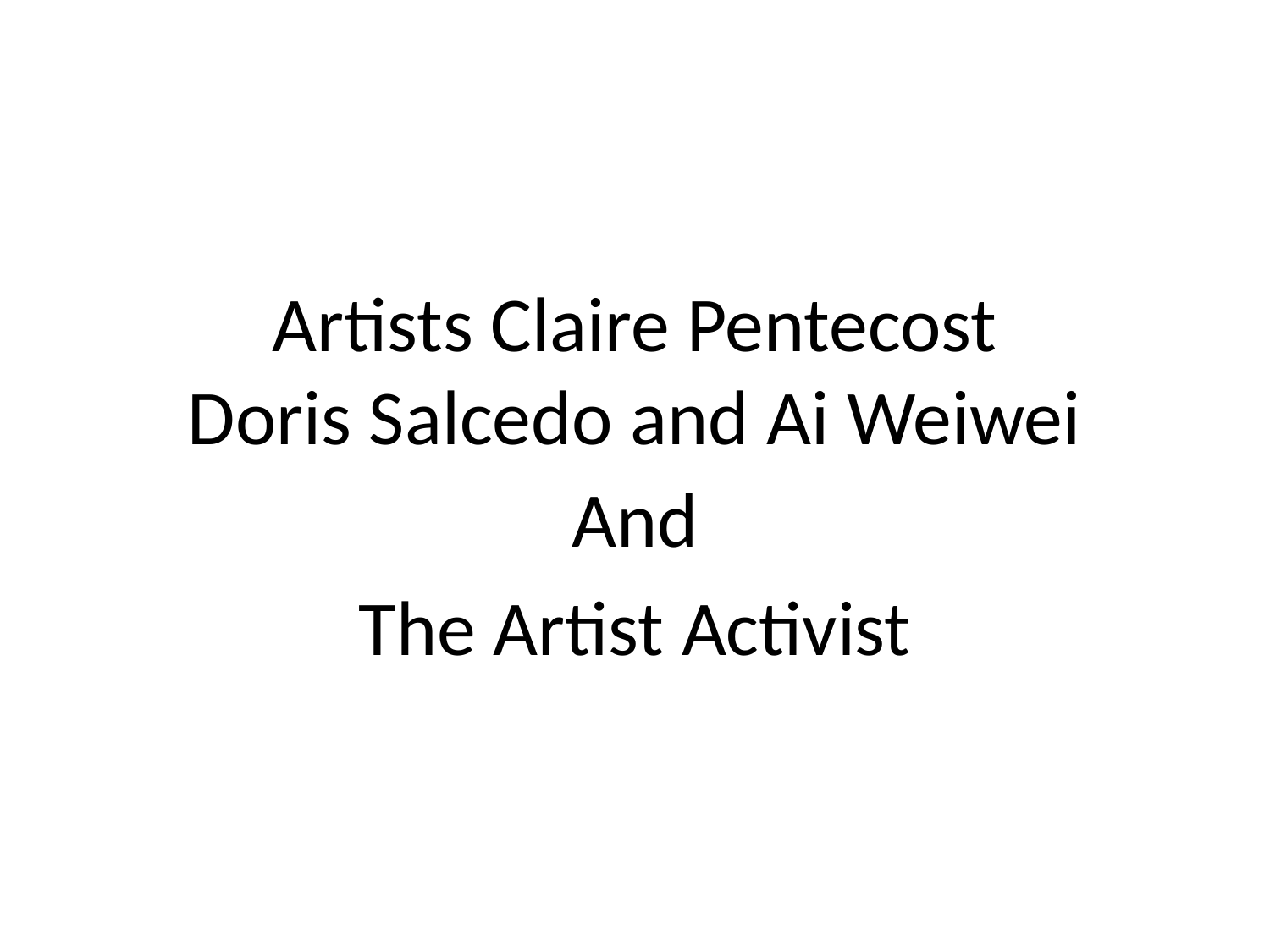

# Artists Claire Pentecost Doris Salcedo and Ai Weiwei
And
The Artist Activist